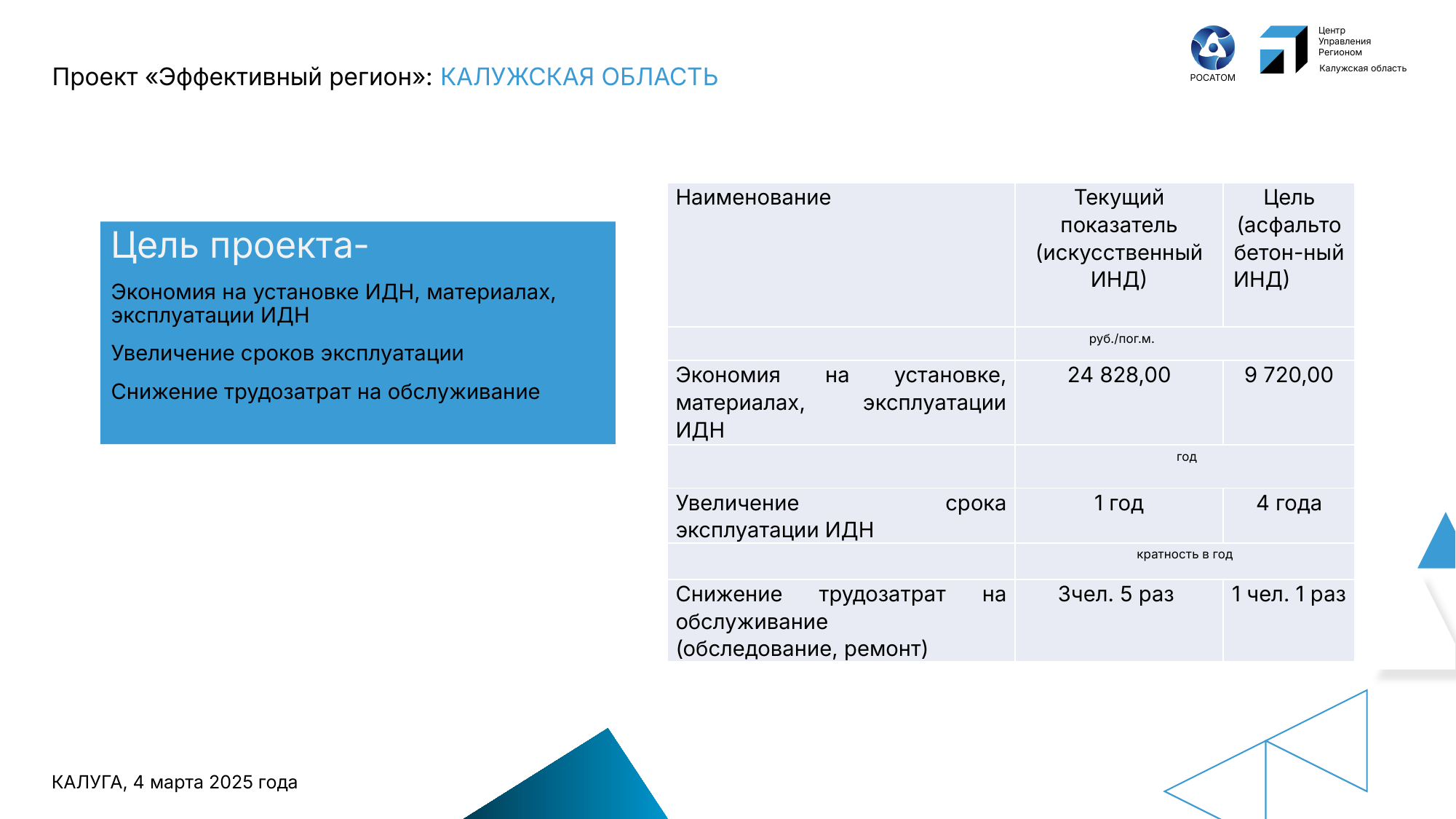

| Наименование | Текущий показатель (искусственный ИНД) | Цель (асфальтобетон-ный ИНД) |
| --- | --- | --- |
|  | руб./пог.м. |  |
| Экономия на установке, материалах, эксплуатации ИДН | 24 828,00 | 9 720,00 |
|  | год |  |
| Увеличение срока эксплуатации ИДН | 1 год | 4 года |
|  | кратность в год |  |
| Снижение трудозатрат на обслуживание (обследование, ремонт) | 3чел. 5 раз | 1 чел. 1 раз |
Цель проекта-
Экономия на установке ИДН, материалах, эксплуатации ИДН
Увеличение сроков эксплуатации
Снижение трудозатрат на обслуживание